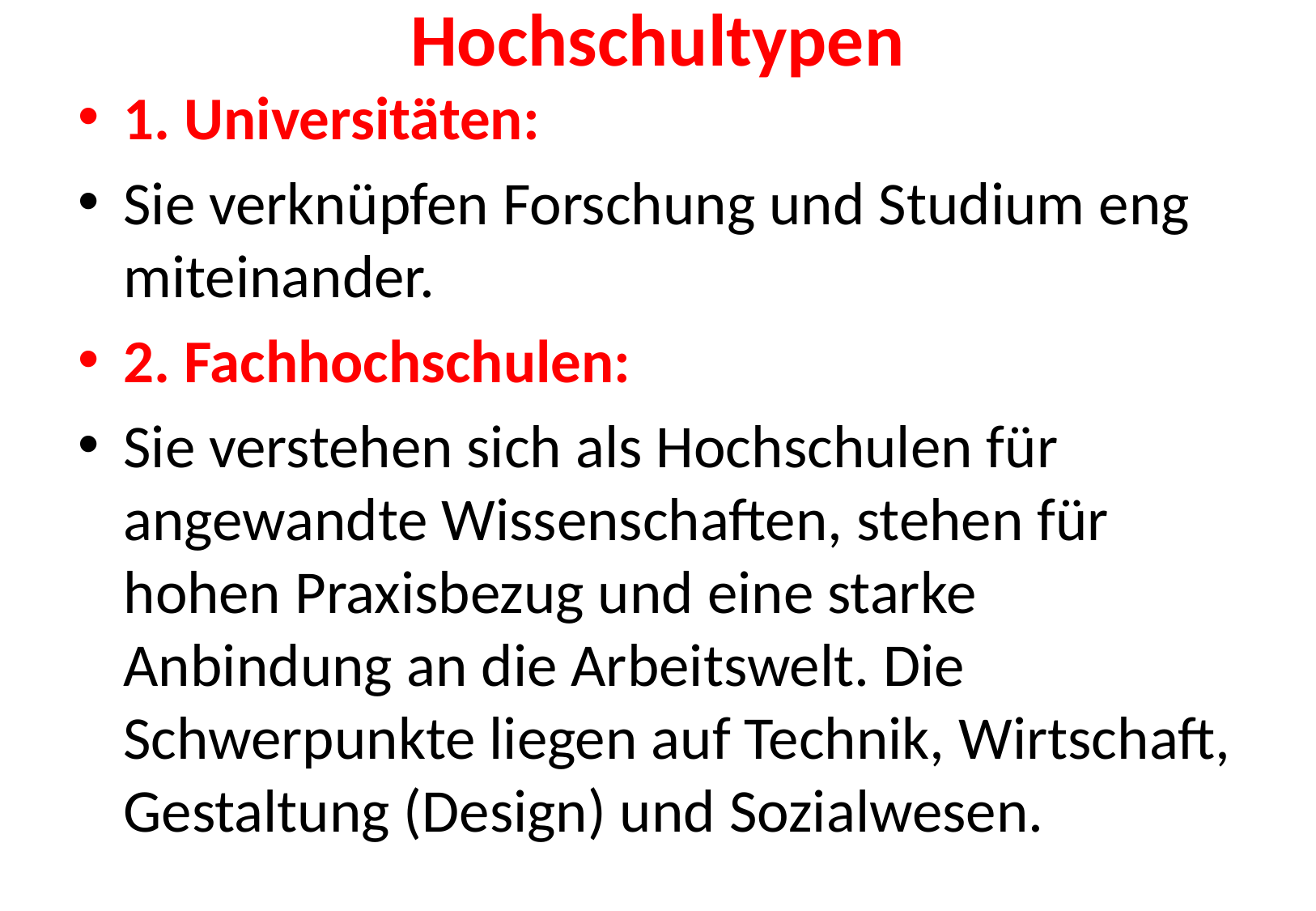

# Hochschultypen
1. Universitäten:
Sie verknüpfen Forschung und Studium eng miteinander.
2. Fachhochschulen:
Sie verstehen sich als Hochschulen für angewandte Wissenschaften, stehen für hohen Praxisbezug und eine starke Anbindung an die Arbeitswelt. Die Schwerpunkte liegen auf Technik, Wirtschaft, Gestaltung (Design) und Sozialwesen.